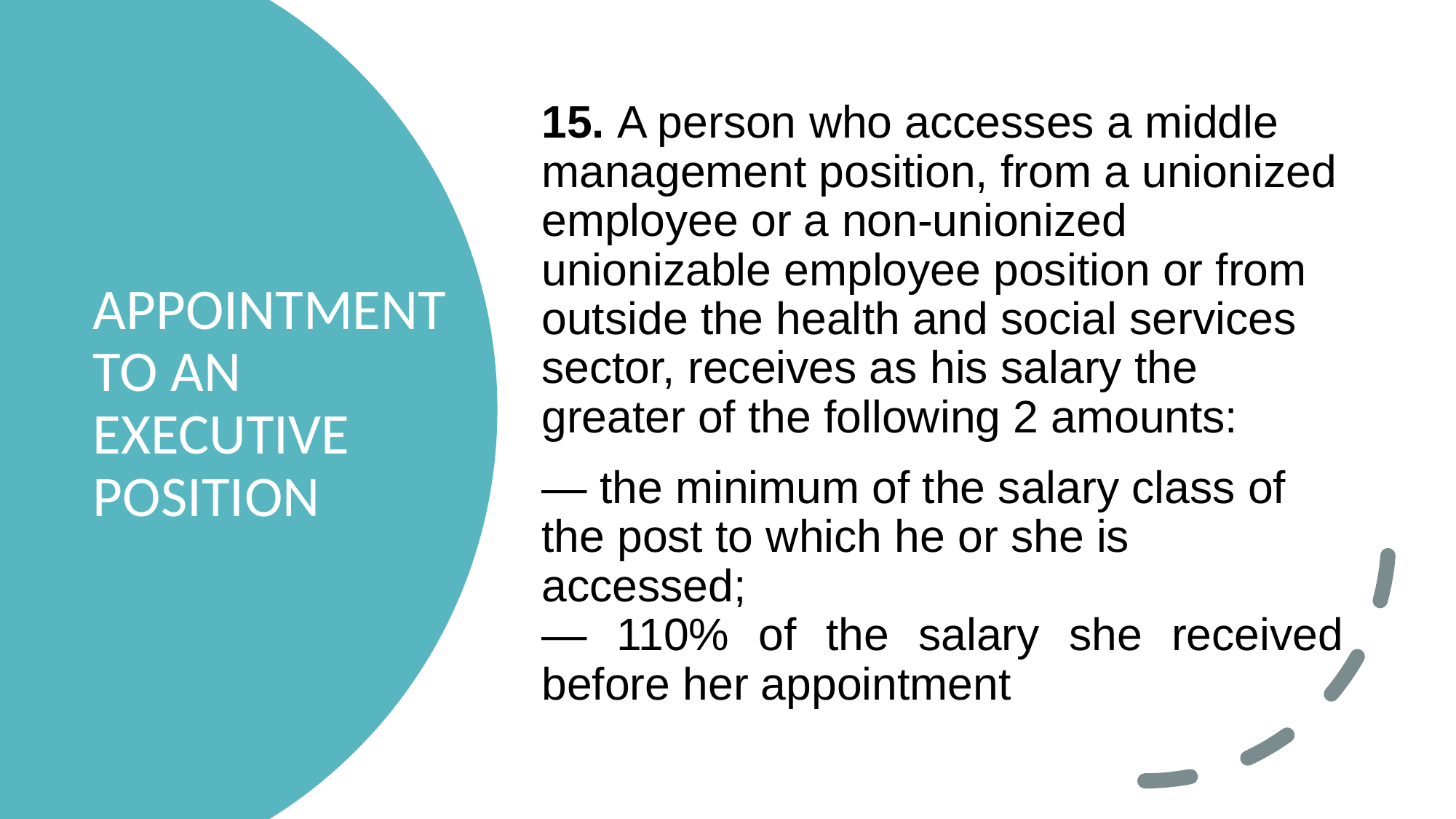

15. A person who accesses a middle management position, from a unionized employee or a non-unionized unionizable employee position or from outside the health and social services sector, receives as his salary the greater of the following 2 amounts:
— the minimum of the salary class of the post to which he or she is accessed;
— 110% of the salary she received before her appointment
# APPOINTMENT TO AN EXECUTIVE POSITION